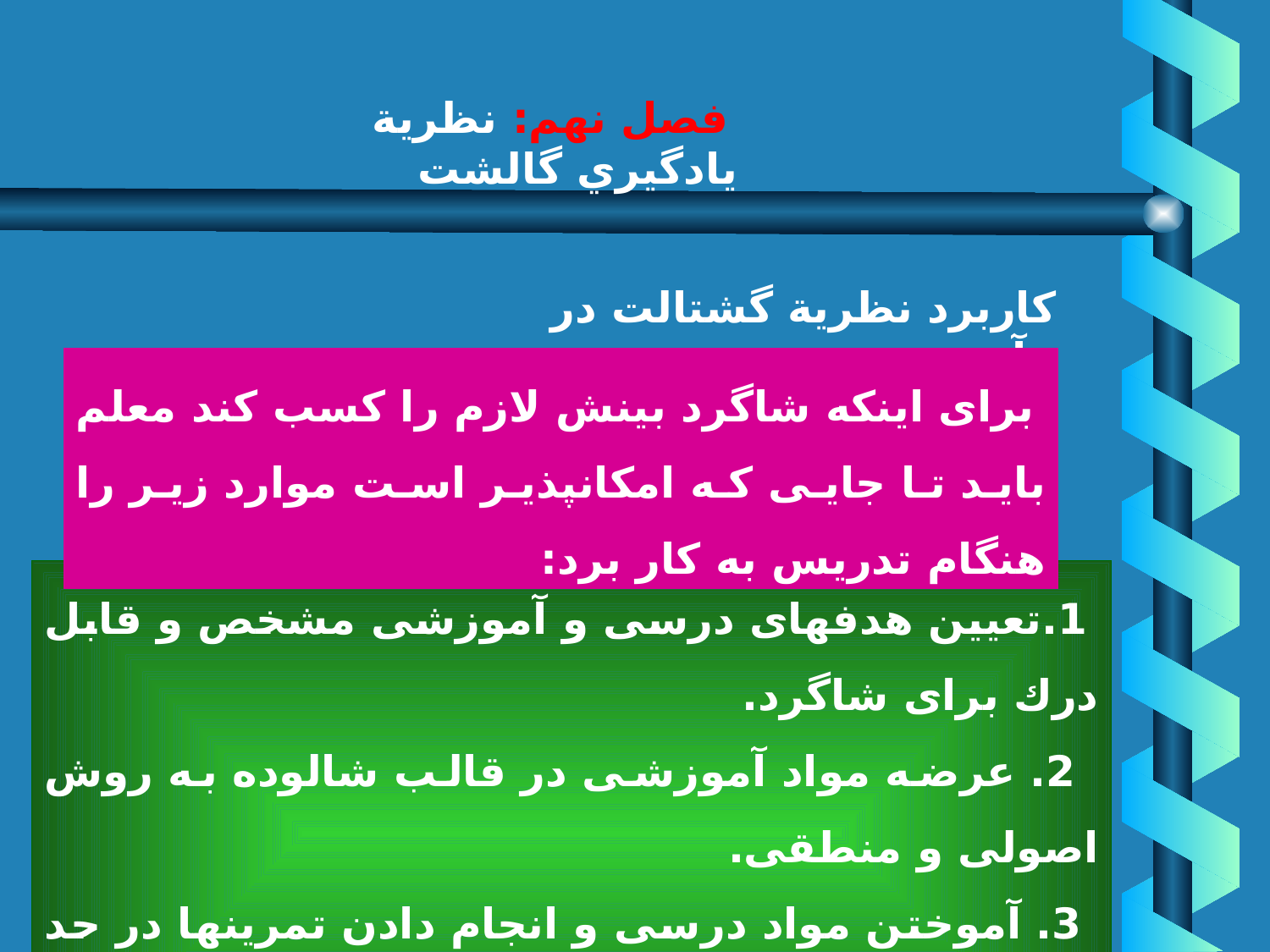

# فصل نهم: نظرية يادگيري گالشت
كاربرد نظرية گشتالت در آموزش
 براى اينكه شاگرد بينش لازم را كسب كند معلم بايد تا جايى كه امكان‏پذير است موارد زير را هنگام تدريس به كار برد:
 1.تعيين هدفهاى درسى و آموزشى مشخص و قابل درك براى شاگرد.
 2. عرضه مواد آموزشى در قالب شالوده به روش اصولى و منطقى.
 3. آموختن مواد درسى و انجام دادن تمرينها در حد معلومات و مهارت
     شاگرد.